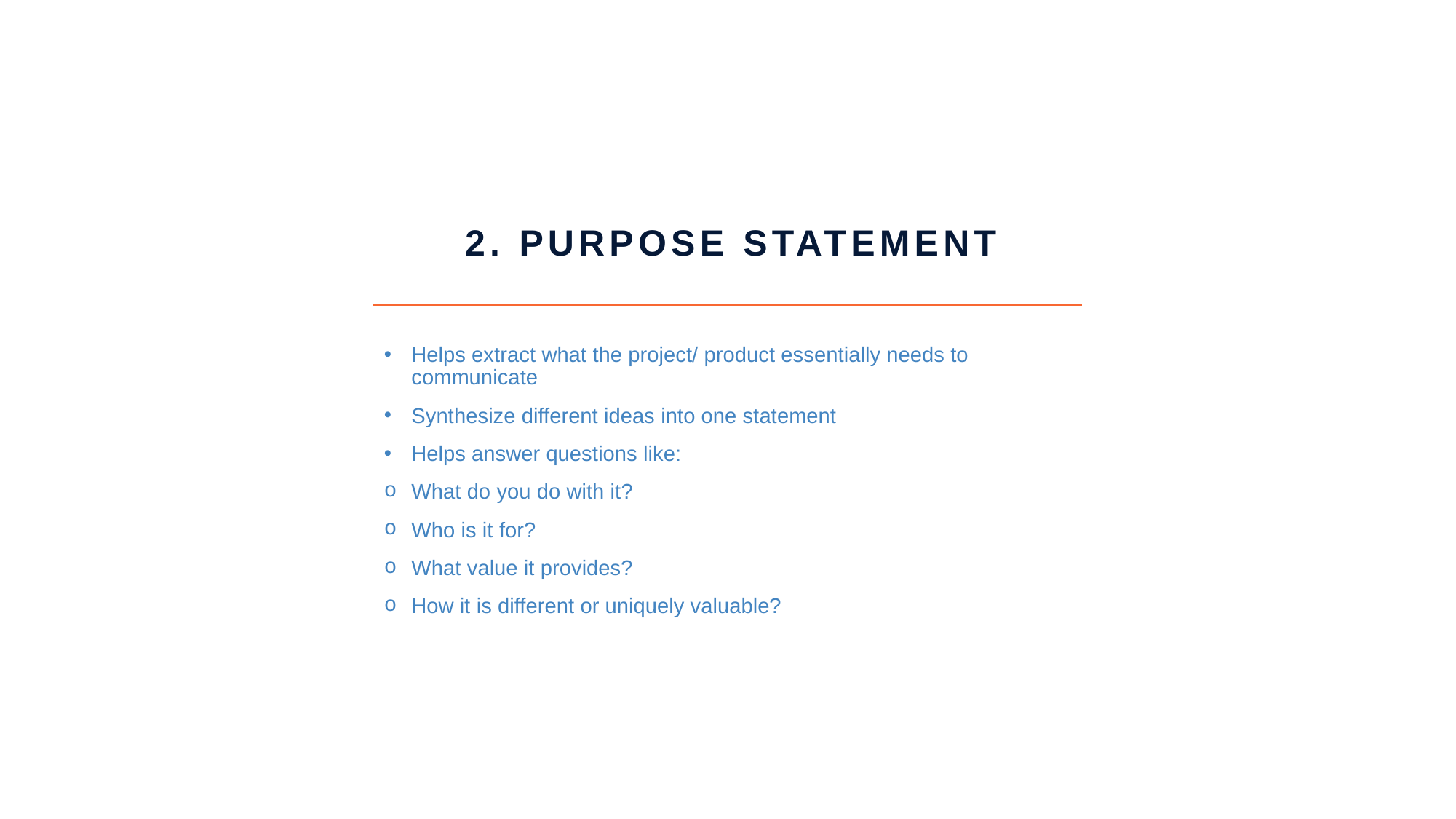

# 2. PURPOSE STATEMENT
Helps extract what the project/ product essentially needs to communicate
Synthesize different ideas into one statement
Helps answer questions like:
What do you do with it?
Who is it for?
What value it provides?
How it is different or uniquely valuable?